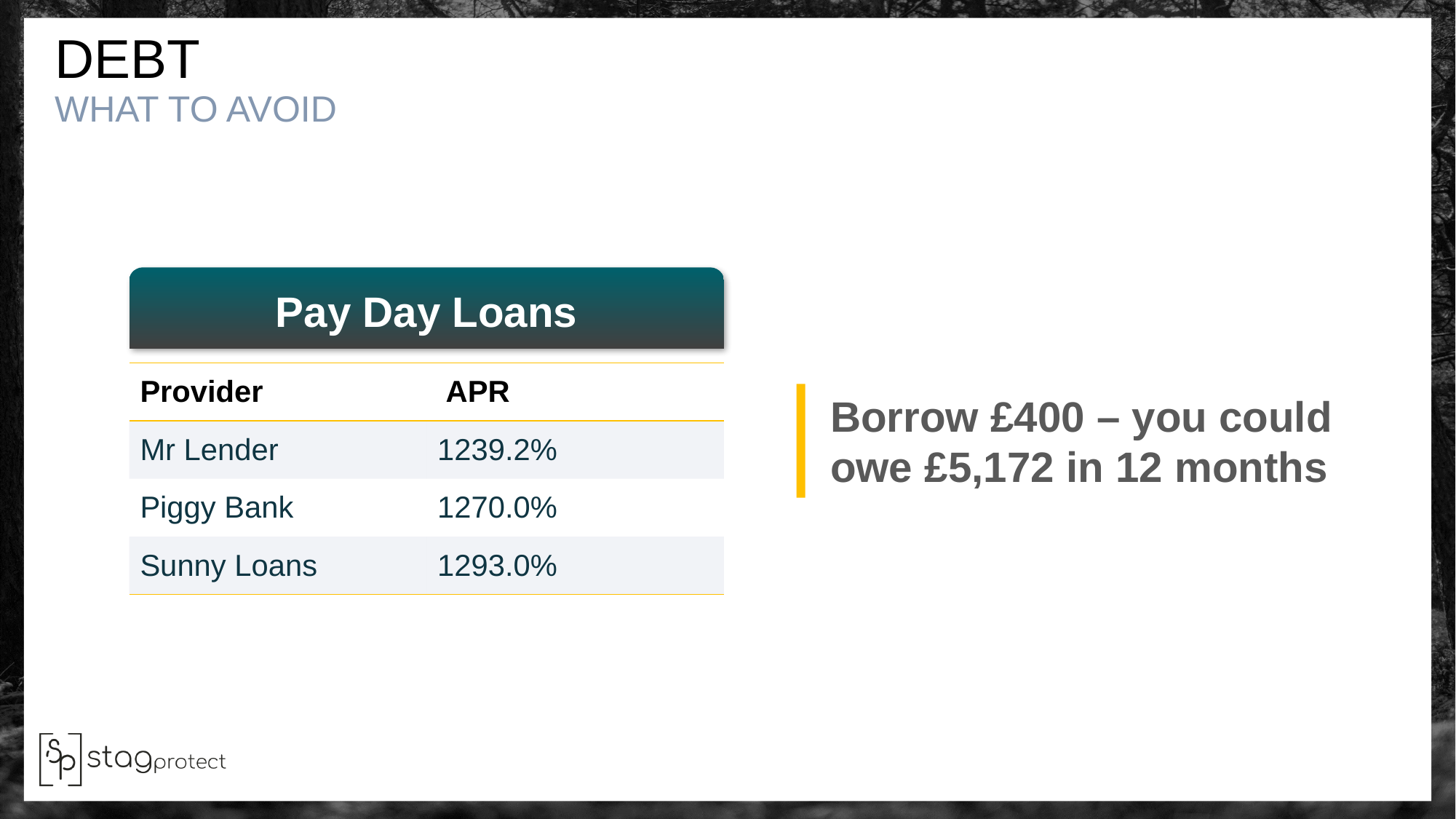

DEBT
WHAT TO AVOID
Pay Day Loans
| Provider | APR |
| --- | --- |
| Mr Lender | 1239.2% |
| Piggy Bank | 1270.0% |
| Sunny Loans | 1293.0% |

Borrow £400 – you could owe £5,172 in 12 months